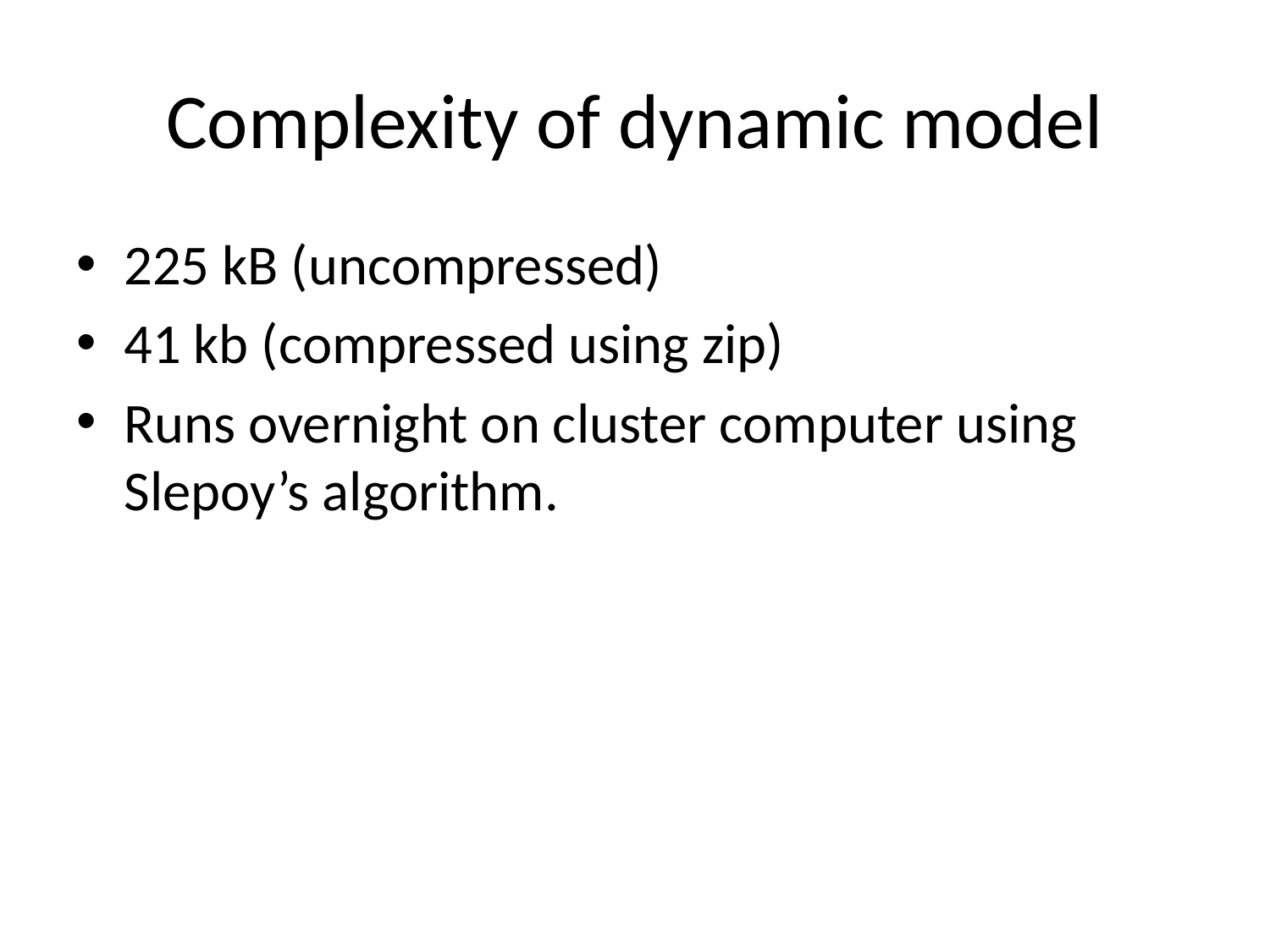

# Complexity of dynamic model
225 kB (uncompressed)
41 kb (compressed using zip)
Runs overnight on cluster computer using Slepoy’s algorithm.